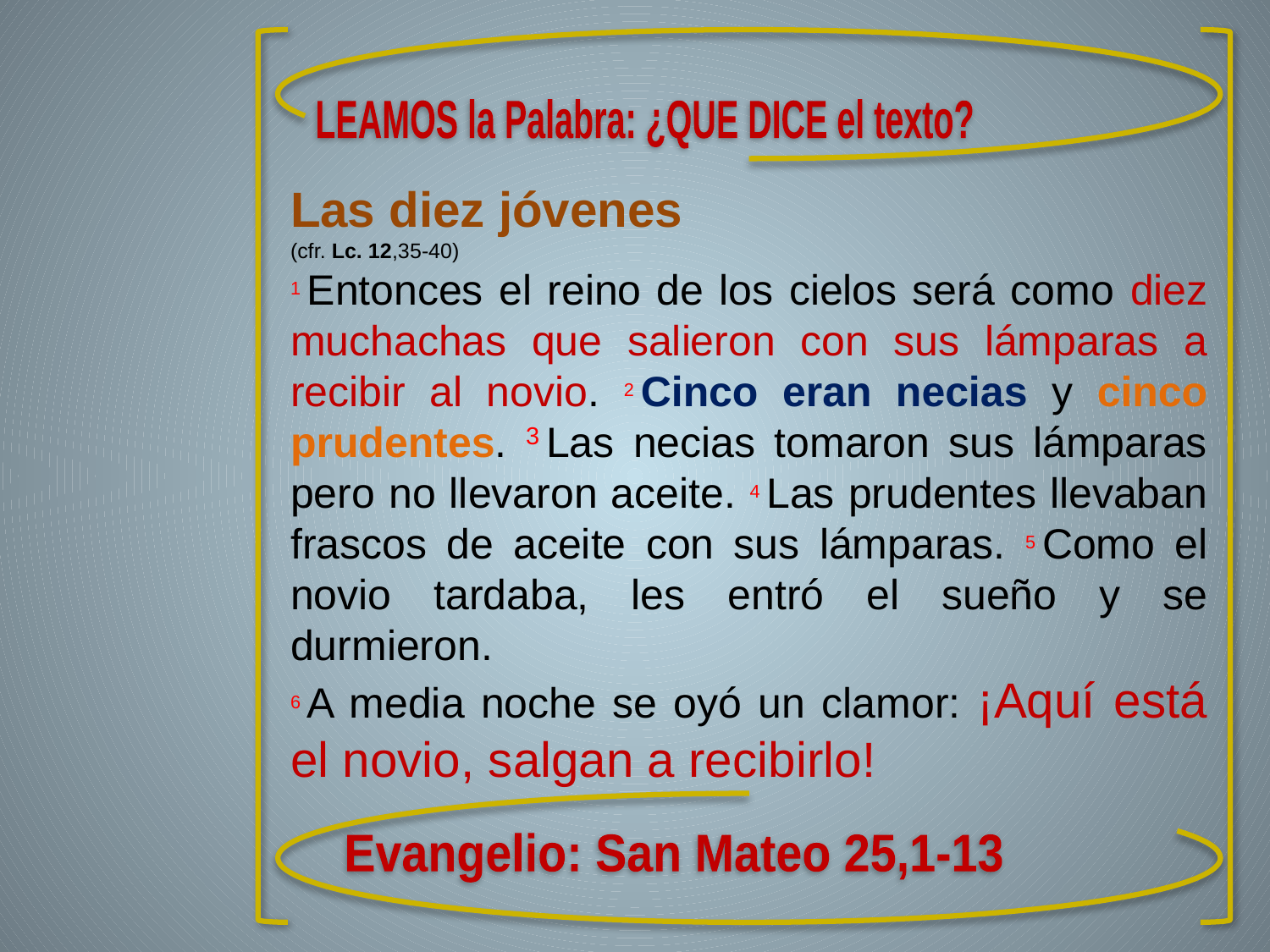

LEAMOS la Palabra: ¿QUE DICE el texto?
Las diez jóvenes
(cfr. Lc. 12,35-40)
1 Entonces el reino de los cielos será como diez muchachas que salieron con sus lámparas a recibir al novio. 2 Cinco eran necias y cinco prudentes. 3 Las necias tomaron sus lámparas pero no llevaron aceite. 4 Las prudentes llevaban frascos de aceite con sus lámparas. 5 Como el novio tardaba, les entró el sueño y se durmieron.
6 A media noche se oyó un clamor: ¡Aquí está el novio, salgan a recibirlo!

Evangelio: San Mateo 25,1-13